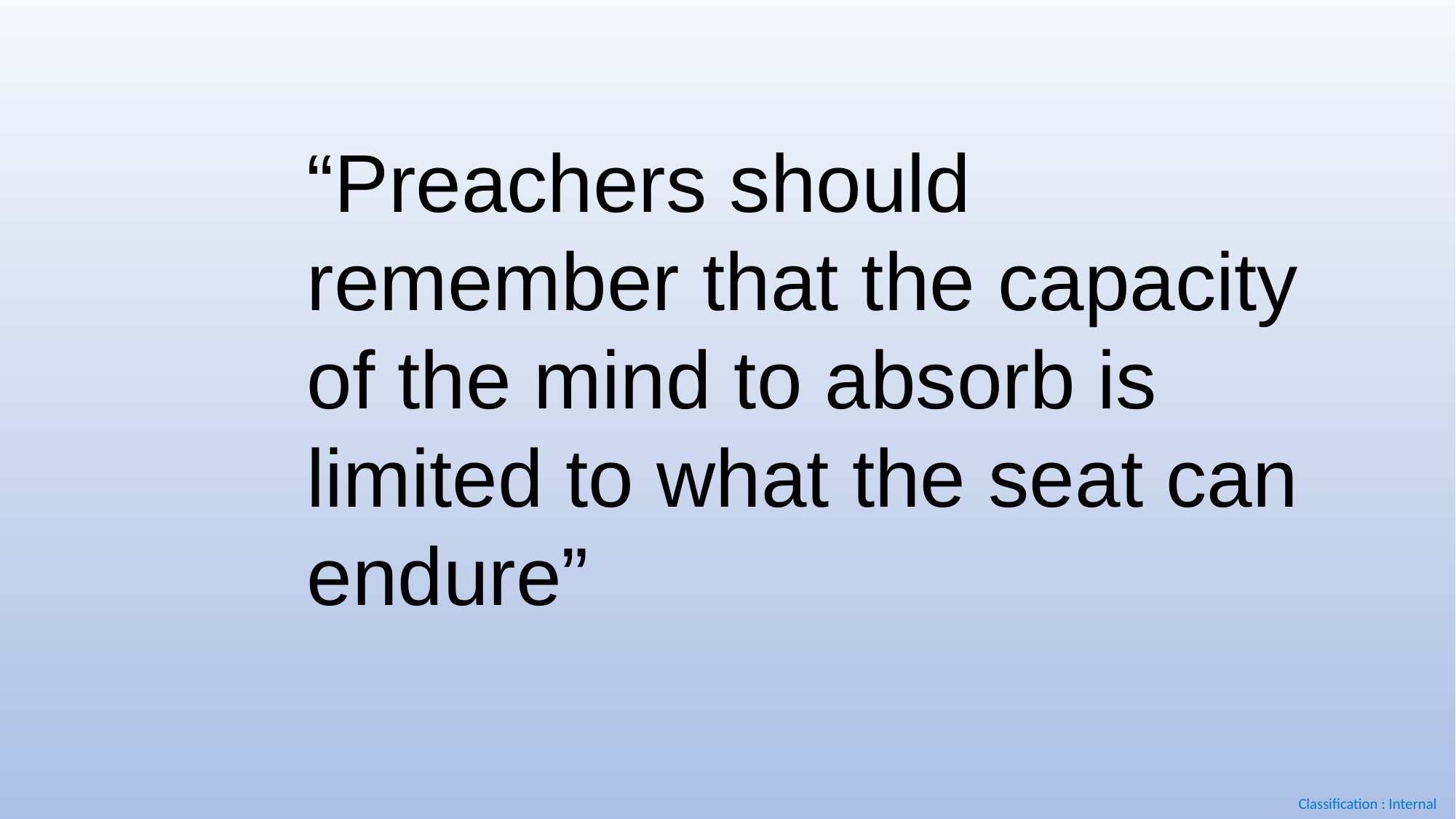

“Preachers should remember that the capacity of the mind to absorb is limited to what the seat can endure”